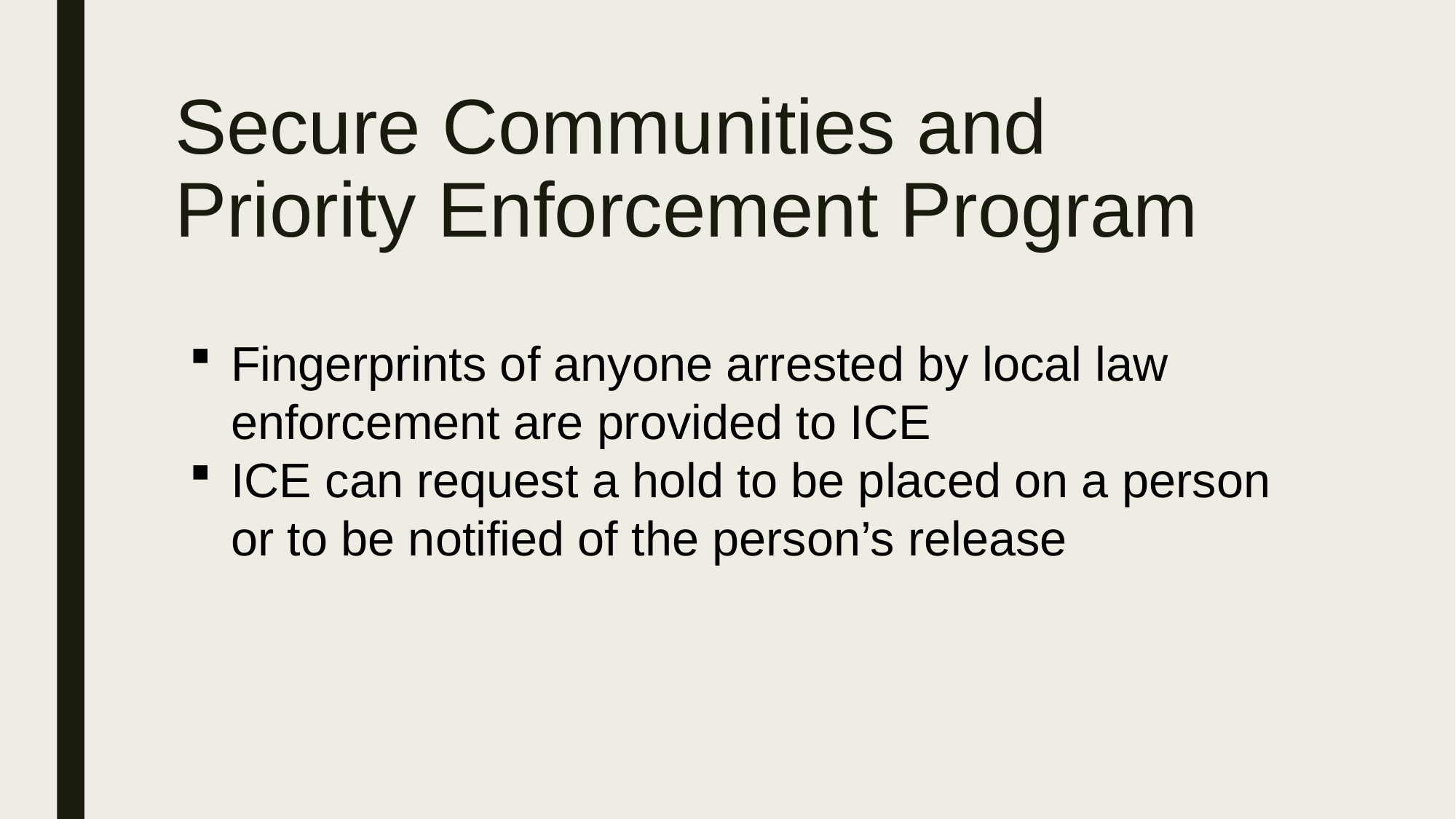

# Secure Communities and Priority Enforcement Program
Fingerprints of anyone arrested by local law enforcement are provided to ICE
ICE can request a hold to be placed on a person or to be notified of the person’s release